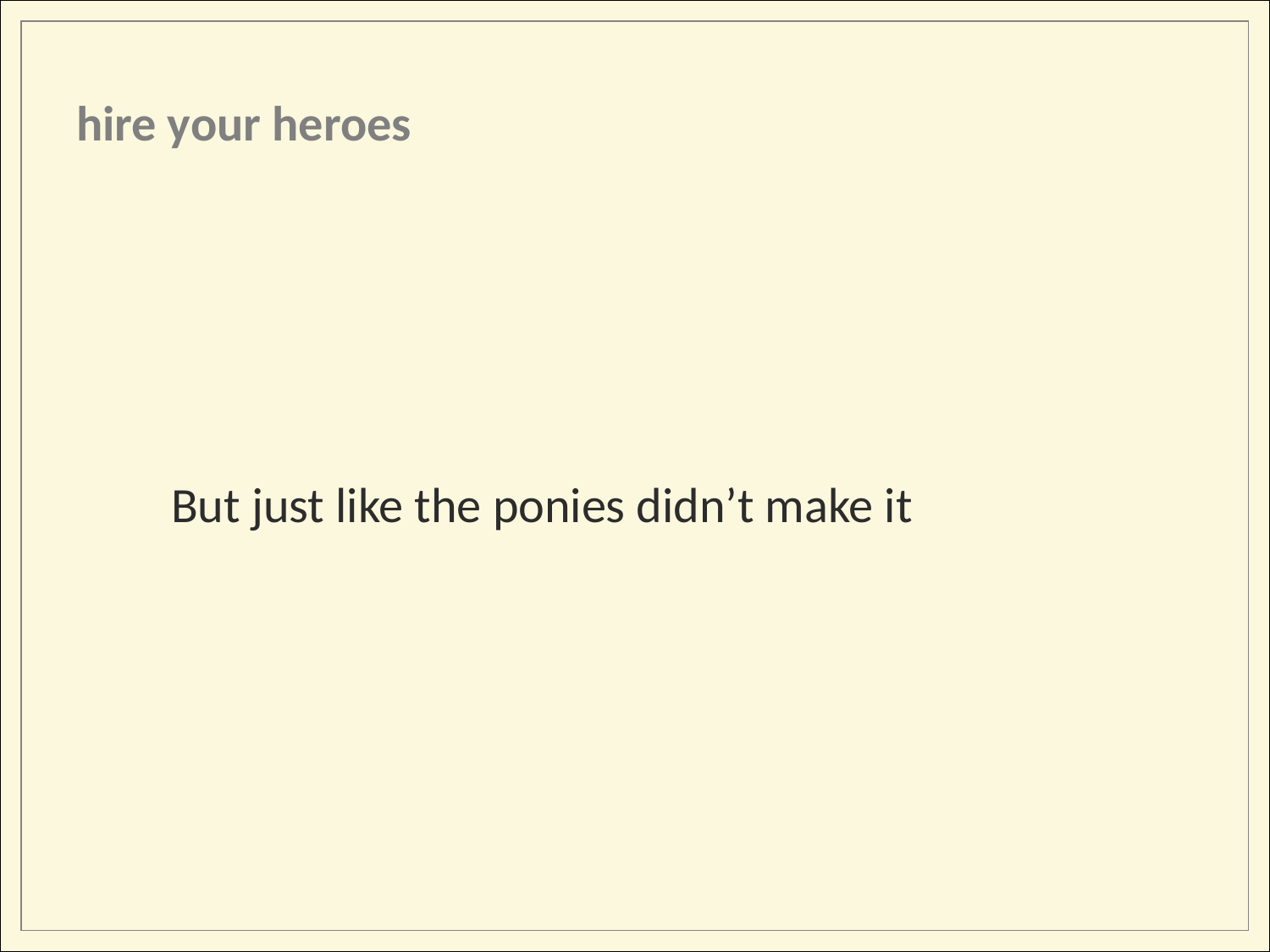

hire your heroes
But just like the ponies didn’t make it